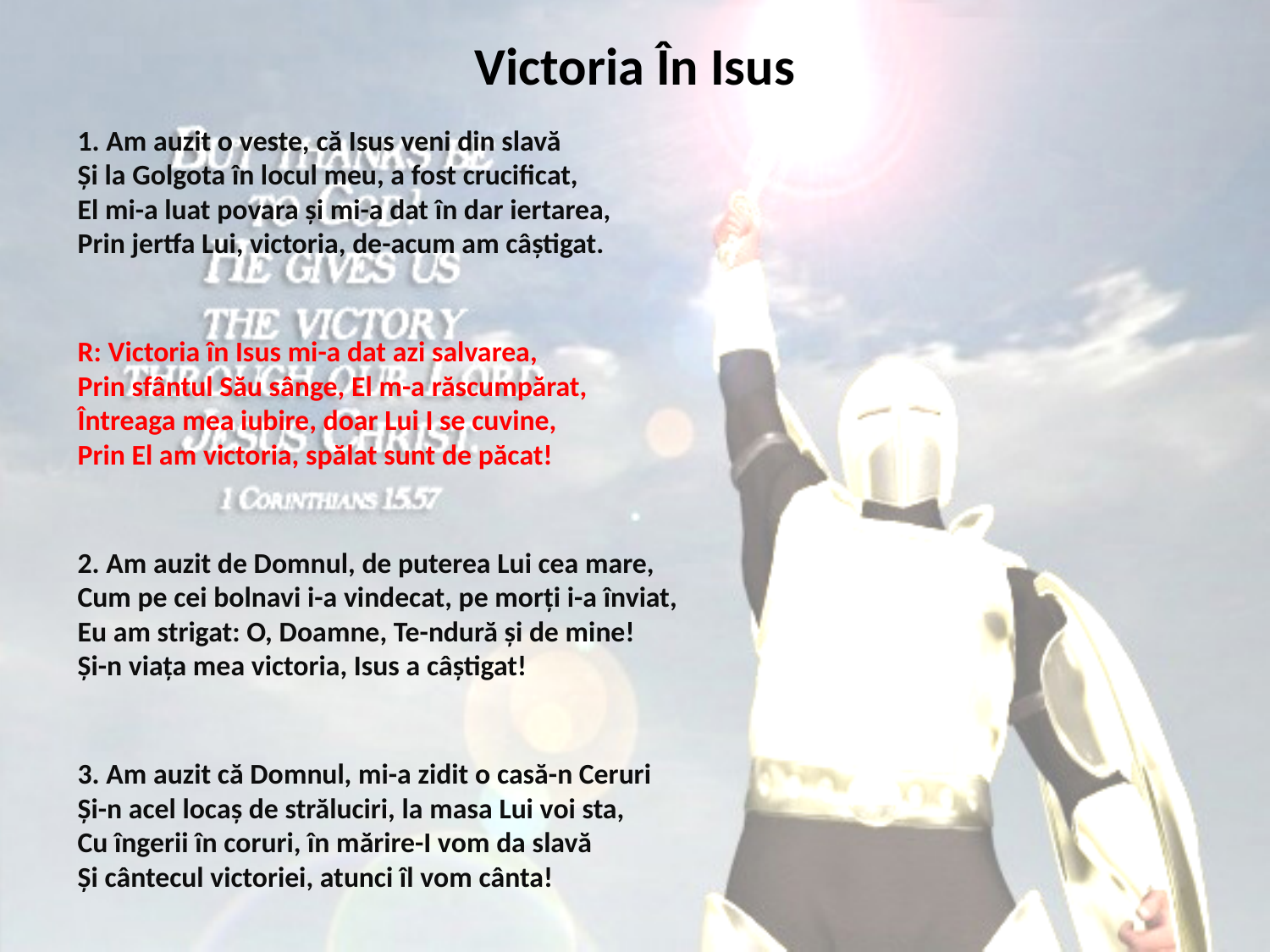

# Victoria În Isus
1. Am auzit o veste, că Isus veni din slavă
Și la Golgota în locul meu, a fost crucificat,
El mi-a luat povara și mi-a dat în dar iertarea,
Prin jertfa Lui, victoria, de-acum am câștigat.
R: Victoria în Isus mi-a dat azi salvarea,
Prin sfântul Său sânge, El m-a răscumpărat,
Întreaga mea iubire, doar Lui I se cuvine,
Prin El am victoria, spălat sunt de păcat!
2. Am auzit de Domnul, de puterea Lui cea mare,
Cum pe cei bolnavi i-a vindecat, pe morți i-a înviat,
Eu am strigat: O, Doamne, Te-ndură și de mine!
Și-n viața mea victoria, Isus a câștigat!
3. Am auzit că Domnul, mi-a zidit o casă-n Ceruri
Și-n acel locaș de străluciri, la masa Lui voi sta,
Cu îngerii în coruri, în mărire-I vom da slavă
Și cântecul victoriei, atunci îl vom cânta!